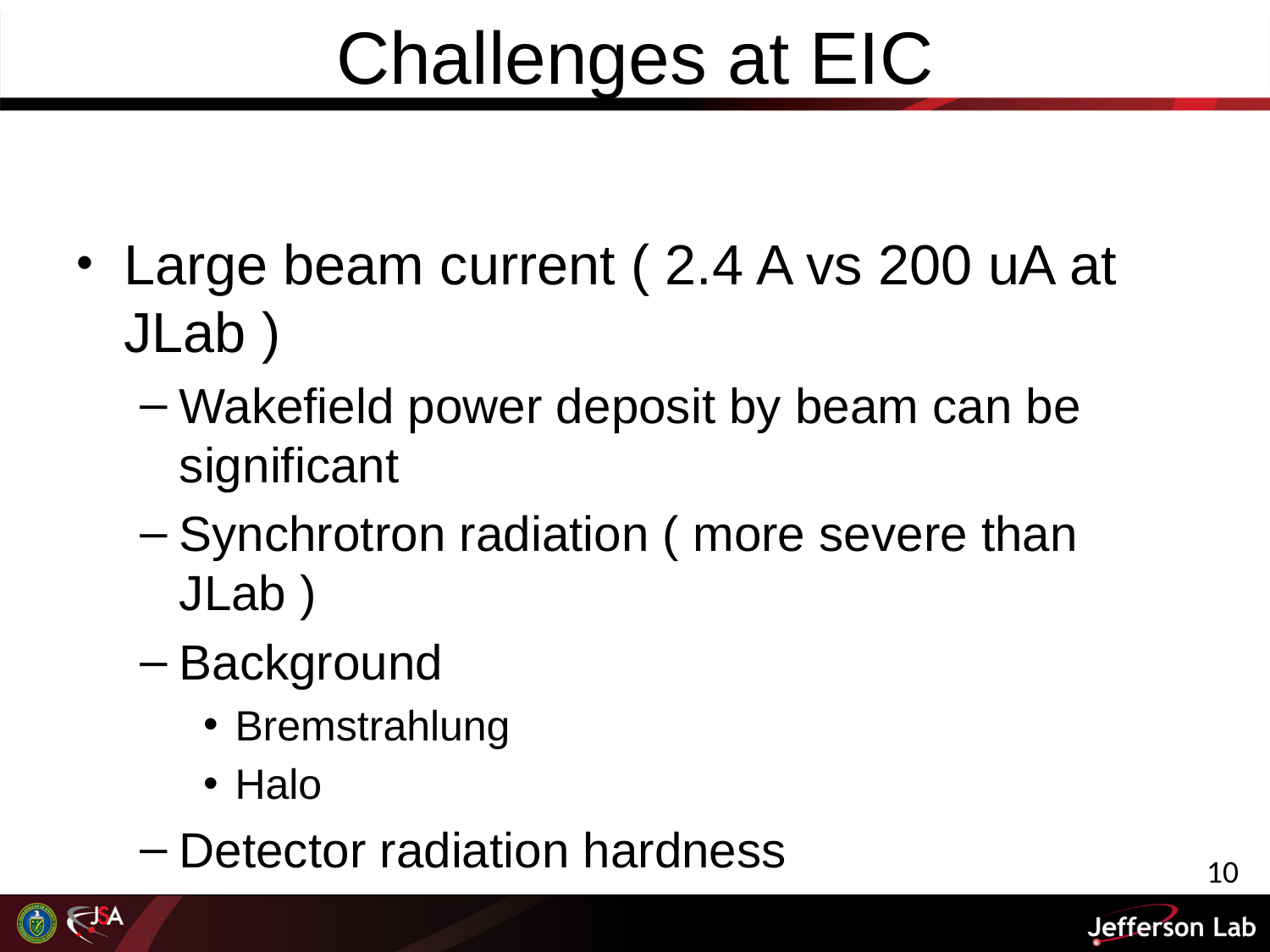

# Challenges at EIC
Large beam current ( 2.4 A vs 200 uA at JLab )
Wakefield power deposit by beam can be significant
Synchrotron radiation ( more severe than JLab )
Background
Bremstrahlung
Halo
Detector radiation hardness
10